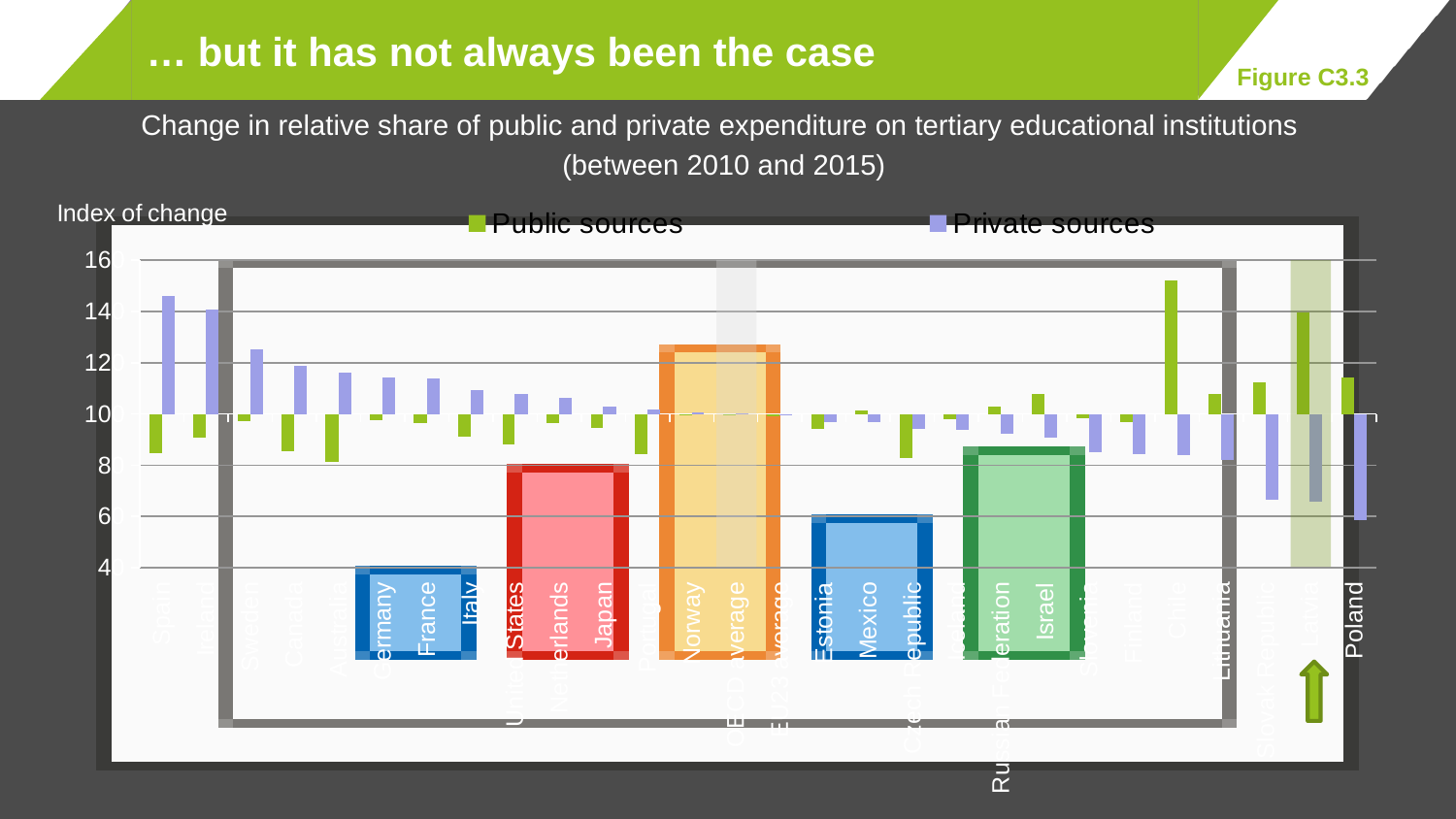

# … but it has not always been the case
Figure C3.3
Change in relative share of public and private expenditure on tertiary educational institutions
(between 2010 and 2015)

### Chart

| Category | Public sources | Private sources |
|---|---|---|
| Spain | 84.885040766372 | 145.99627266357 |
| Ireland | 90.592067287622 | 140.76253427986 |
| Sweden | 97.348151607223 | 125.36630005786 |
| Canada | 85.501022761489 | 118.7325793738 |
| Australia | 81.384837854206 | 116.16061407592 |
| Germany | 97.731711841828 | 114.16374471716 |
| France | 96.310888722374 | 113.75655478856 |
| Italy | 91.285127247934 | 109.15456388795 |
| United States | 88.044435134006 | 107.9654412288 |
| Netherlands | 96.407949629657 | 106.27146404936 |
| Japan | 94.366100659688 | 102.94799549858 |
| Portugal | 84.251333610655 | 101.86650282501 |
| Norway | 99.974203023475 | 100.61926129786 |
| OECD average | 99.74098530016461 | 100.08144691855873 |
| EU23 average | 99.0593565352443 | 99.39291123503543 |
| Estonia | 94.068596732817 | 96.99781277904 |
| Mexico | 101.40171954693 | 96.747292538277 |
| Czech Republic | 82.947174364501 | 94.012265617264 |
| Iceland | 97.947994406212 | 93.657959091118 |
| Russian Federation | 102.74886268381 | 92.445141768092 |
| Israel | 107.67749961997 | 90.904790869371 |
| Slovenia | 98.40368650488 | 85.020181833843 |
| Finland | 96.991672431686 | 84.310633154151 |
| Chile | 152.27711493423 | 84.013659229675 |
| Lithuania | 107.65015461148 | 82.052035605376 |
| Slovak Republic | 112.17315992648 | 66.343428657031 |
| Latvia | 139.6651243413 | 65.659439690379 |
| Poland | 114.2378649371 | 58.552845154153 |